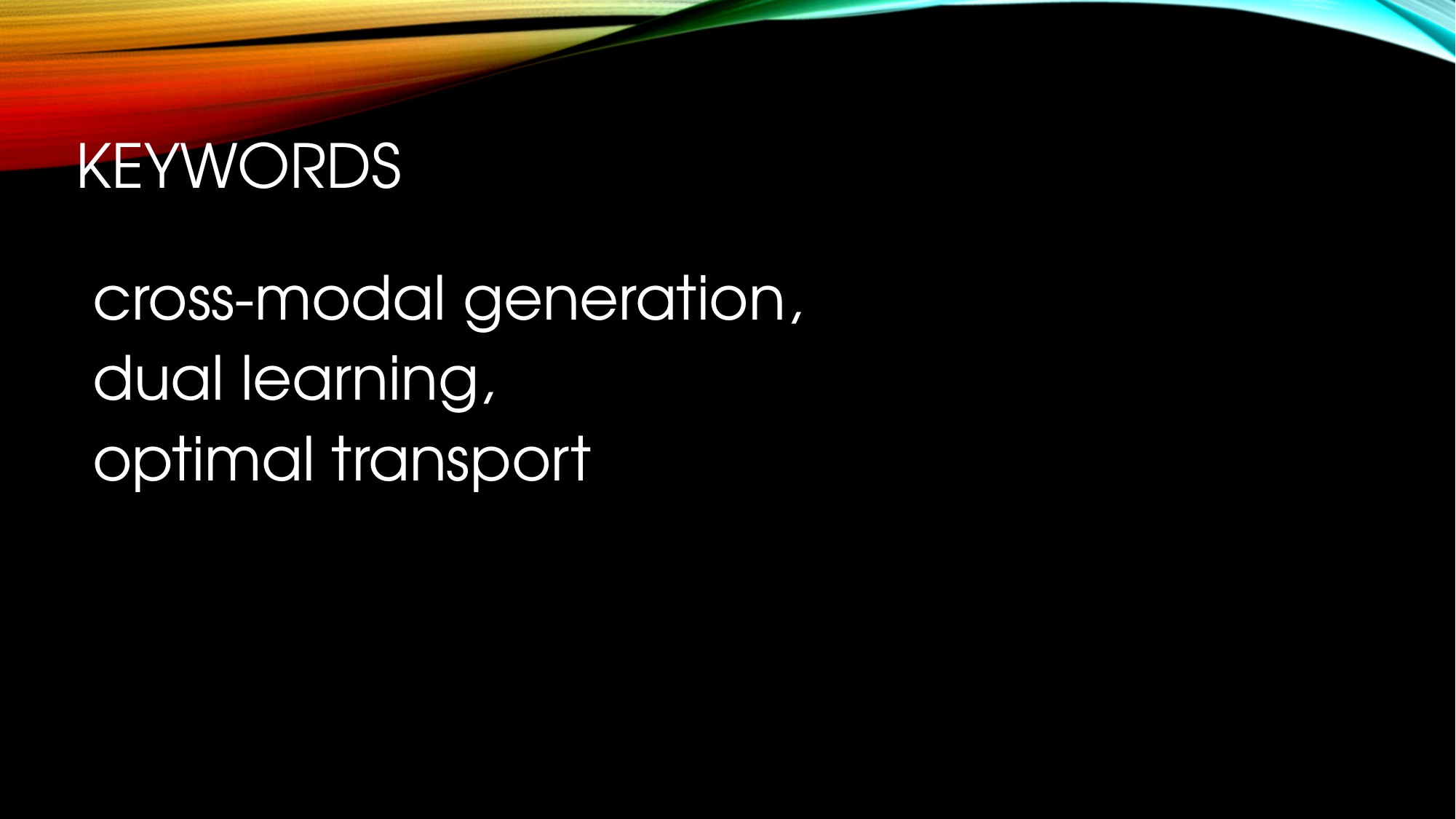

# KEYWORDS
cross-modal generation,
dual learning,
optimal transport